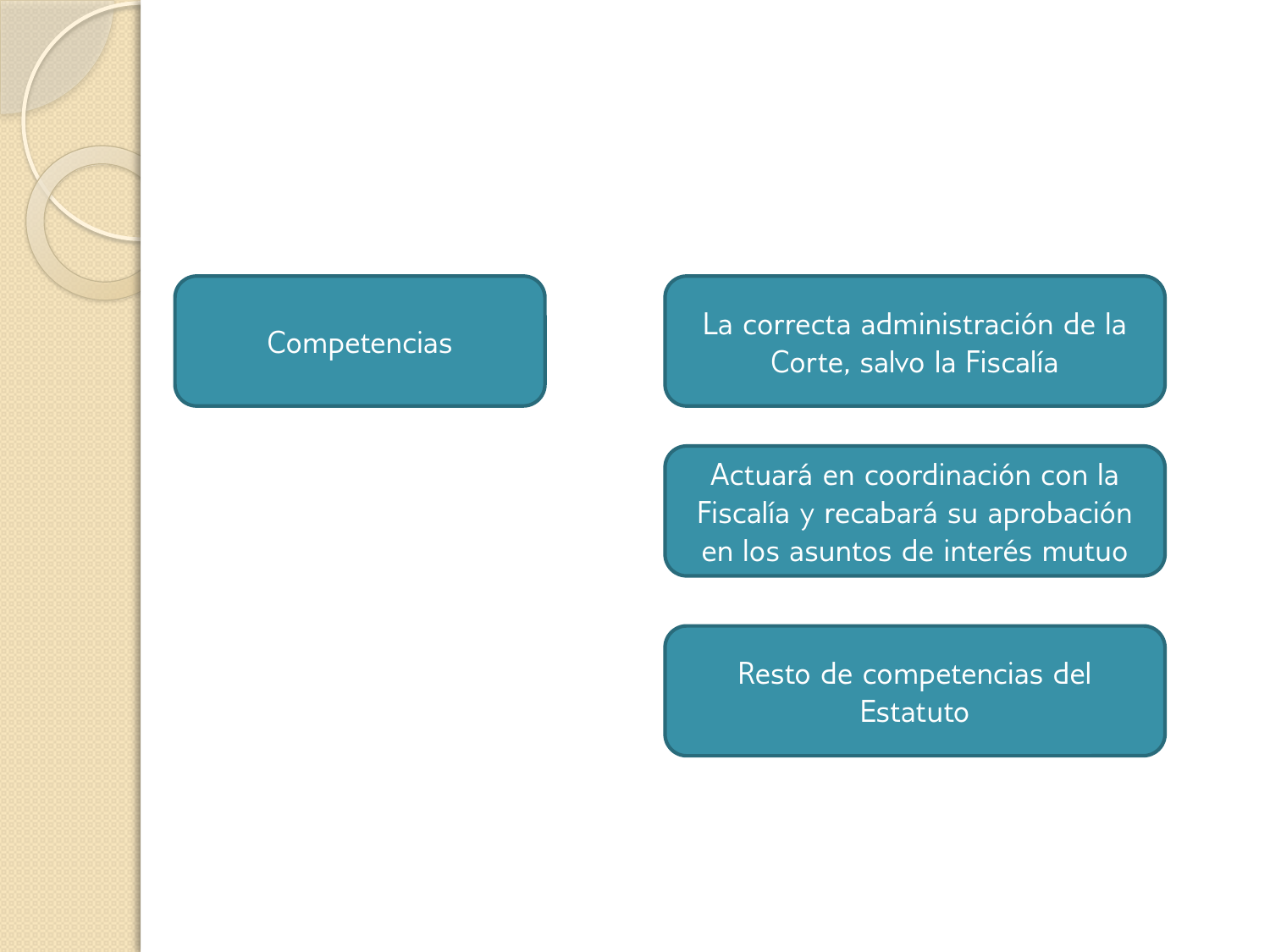

#
Competencias
La correcta administración de la Corte, salvo la Fiscalía
Actuará en coordinación con la Fiscalía y recabará su aprobación en los asuntos de interés mutuo
Resto de competencias del Estatuto